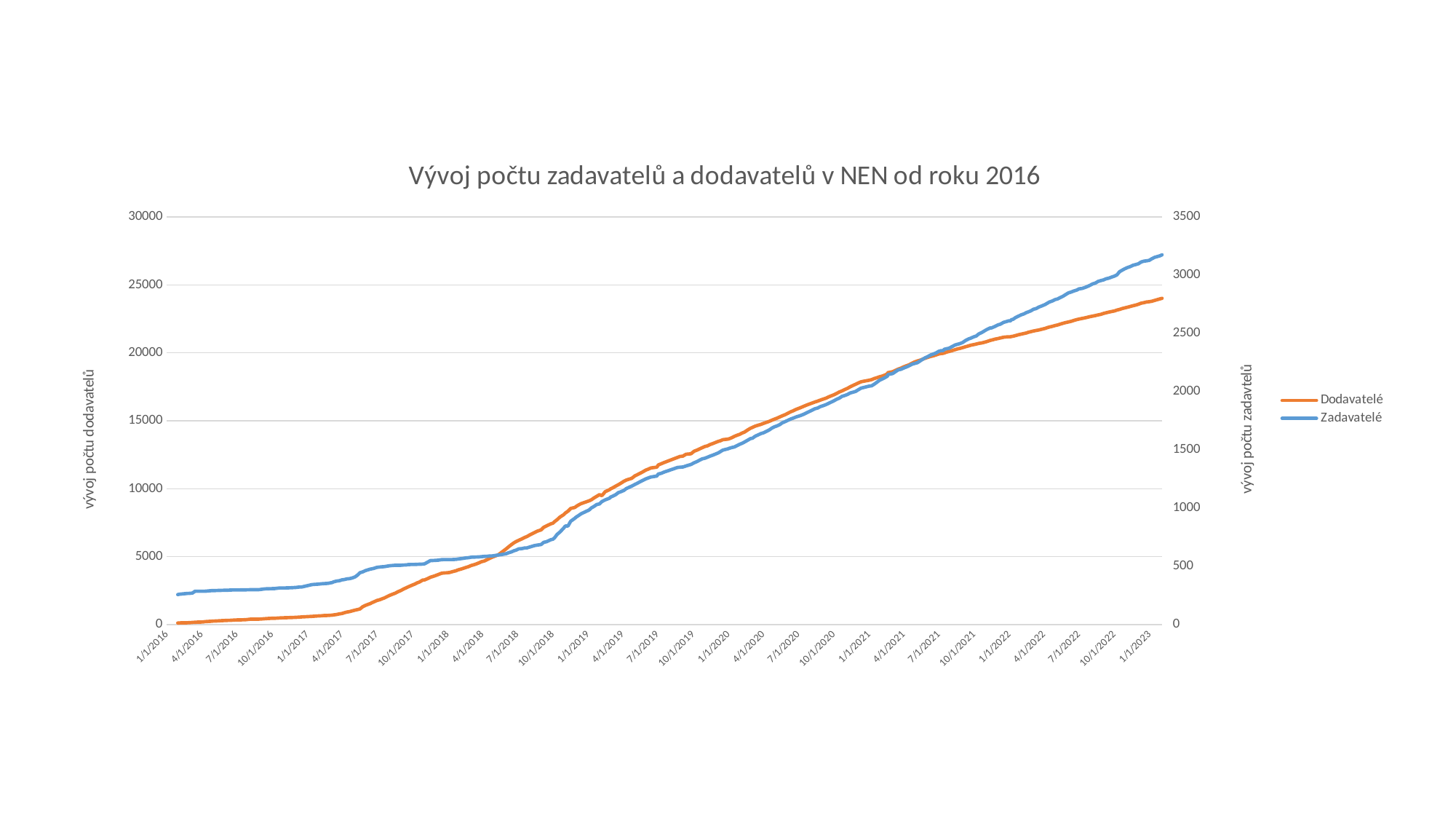

### Chart: Vývoj počtu zadavatelů a dodavatelů v NEN od roku 2016

| Category | Dodavatelé | Zadavatelé |
|---|---|---|
| 45093 | 25455.0 | 3367.0 |
| 45086 | 25384.0 | 3351.0 |
| 45079 | 25297.0 | 3341.0 |
| 45072 | 25215.0 | 3327.0 |
| 45065 | 25140.0 | 3313.0 |
| 45058 | 25084.0 | 3304.0 |
| 45051 | 25021.0 | 3292.0 |
| 45044 | 24970.0 | 3278.0 |
| 45037 | 24889.0 | 3273.0 |
| 45030 | 24801.0 | 3266.0 |
| 45022 | 24728.0 | 3259.0 |
| 45016 | 24666.0 | 3251.0 |
| 45009 | 24578.0 | 3244.0 |
| 45002 | 24493.0 | 3236.0 |
| 44995 | 24410.0 | 3227.0 |
| 44988 | 24335.0 | 3217.0 |
| 44981 | 24264.0 | 3206.0 |
| 44974 | 24185.0 | 3196.0 |
| 44967 | 24098.0 | 3185.0 |
| 44960 | 24029.0 | 3178.0 |
| 44953 | 23975.0 | 3167.0 |
| 44939 | 23863.0 | 3154.0 |
| 44932 | 23803.0 | 3142.0 |
| 44925 | 23768.0 | 3128.0 |
| 44918 | 23748.0 | 3124.0 |
| 44911 | 23697.0 | 3121.0 |
| 44904 | 23659.0 | 3114.0 |
| 44897 | 23581.0 | 3099.0 |
| 44890 | 23521.0 | 3092.0 |
| 44883 | 23472.0 | 3086.0 |
| 44876 | 23418.0 | 3075.0 |
| 44869 | 23366.0 | 3067.0 |
| 44861 | 23307.0 | 3055.0 |
| 44855 | 23267.0 | 3044.0 |
| 44848 | 23199.0 | 3031.0 |
| 44841 | 23150.0 | 3003.0 |
| 44834 | 23084.0 | 2992.0 |
| 44827 | 23046.0 | 2984.0 |
| 44820 | 23000.0 | 2975.0 |
| 44813 | 22952.0 | 2970.0 |
| 44806 | 22904.0 | 2960.0 |
| 44799 | 22836.0 | 2954.0 |
| 44792 | 22794.0 | 2947.0 |
| 44785 | 22747.0 | 2933.0 |
| 44778 | 22705.0 | 2926.0 |
| 44771 | 22667.0 | 2914.0 |
| 44764 | 22617.0 | 2903.0 |
| 44757 | 22573.0 | 2894.0 |
| 44750 | 22532.0 | 2886.0 |
| 44743 | 22495.0 | 2884.0 |
| 44736 | 22447.0 | 2872.0 |
| 44729 | 22391.0 | 2865.0 |
| 44722 | 22323.0 | 2856.0 |
| 44715 | 22276.0 | 2849.0 |
| 44708 | 22231.0 | 2835.0 |
| 44701 | 22180.0 | 2820.0 |
| 44694 | 22122.0 | 2809.0 |
| 44687 | 22059.0 | 2797.0 |
| 44680 | 22009.0 | 2791.0 |
| 44673 | 21954.0 | 2779.0 |
| 44665 | 21902.0 | 2770.0 |
| 44659 | 21849.0 | 2758.0 |
| 44655 | 21809.0 | 2750.0 |
| 44645 | 21738.0 | 2736.0 |
| 44638 | 21687.0 | 2727.0 |
| 44631 | 21650.0 | 2714.0 |
| 44624 | 21611.0 | 2708.0 |
| 44617 | 21561.0 | 2694.0 |
| 44610 | 21514.0 | 2685.0 |
| 44606 | 21468.0 | 2680.0 |
| 44599 | 21424.0 | 2668.0 |
| 44592 | 21379.0 | 2660.0 |
| 44585 | 21335.0 | 2649.0 |
| 44578 | 21278.0 | 2638.0 |
| 44571 | 21226.0 | 2622.0 |
| 44567 | 21208.0 | 2619.0 |
| 44564 | 21187.0 | 2608.0 |
| 44559 | 21185.0 | 2608.0 |
| 44557 | 21182.0 | 2606.0 |
| 44551 | 21169.0 | 2600.0 |
| 44546 | 21152.0 | 2595.0 |
| 44538 | 21098.0 | 2580.0 |
| 44532 | 21058.0 | 2574.0 |
| 44524 | 21014.0 | 2561.0 |
| 44519 | 20971.0 | 2554.0 |
| 44515 | 20944.0 | 2548.0 |
| 44511 | 20916.0 | 2547.0 |
| 44502 | 20828.0 | 2533.0 |
| 44490 | 20736.0 | 2509.0 |
| 44482 | 20700.0 | 2497.0 |
| 44475 | 20650.0 | 2478.0 |
| 44469 | 20612.0 | 2472.0 |
| 44461 | 20567.0 | 2460.0 |
| 44455 | 20513.0 | 2453.0 |
| 44447 | 20449.0 | 2439.0 |
| 44440 | 20390.0 | 2423.0 |
| 44432 | 20326.0 | 2412.0 |
| 44427 | 20299.0 | 2408.0 |
| 44420 | 20234.0 | 2401.0 |
| 44405 | 20108.0 | 2374.0 |
| 44404 | 20102.0 | 2373.0 |
| 44399 | 20066.0 | 2370.0 |
| 44392 | 19995.0 | 2364.0 |
| 44389 | 19966.0 | 2353.0 |
| 44384 | 19957.0 | 2353.0 |
| 44377 | 19915.0 | 2346.0 |
| 44370 | 19847.0 | 2332.0 |
| 44362 | 19773.0 | 2322.0 |
| 44357 | 19742.0 | 2316.0 |
| 44348 | 19662.0 | 2300.0 |
| 44342 | 19603.0 | 2291.0 |
| 44335 | 19529.0 | 2277.0 |
| 44329 | 19464.0 | 2264.0 |
| 44322 | 19404.0 | 2249.0 |
| 44314 | 19323.0 | 2242.0 |
| 44308 | 19238.0 | 2236.0 |
| 44300 | 19119.0 | 2222.0 |
| 44294 | 19056.0 | 2213.0 |
| 44287 | 18982.0 | 2204.0 |
| 44280 | 18887.0 | 2193.0 |
| 44272 | 18803.0 | 2187.0 |
| 44265 | 18713.0 | 2172.0 |
| 44258 | 18622.0 | 2156.0 |
| 44245 | 18542.0 | 2147.0 |
| 44244 | 18459.0 | 2133.0 |
| 44237 | 18360.0 | 2120.0 |
| 44230 | 18287.0 | 2108.0 |
| 44224 | 18243.0 | 2099.0 |
| 44217 | 18173.0 | 2082.0 |
| 44210 | 18113.0 | 2065.0 |
| 44203 | 18033.0 | 2051.0 |
| 44195 | 17978.0 | 2047.0 |
| 44182 | 17911.0 | 2036.0 |
| 44175 | 17867.0 | 2030.0 |
| 44168 | 17782.0 | 2016.0 |
| 44161 | 17688.0 | 2002.0 |
| 44154 | 17594.0 | 1995.0 |
| 44147 | 17501.0 | 1989.0 |
| 44140 | 17385.0 | 1976.0 |
| 44133 | 17301.0 | 1967.0 |
| 44126 | 17203.0 | 1960.0 |
| 44119 | 17123.0 | 1945.0 |
| 44112 | 17017.0 | 1935.0 |
| 44105 | 16918.0 | 1922.0 |
| 44091 | 16760.0 | 1900.0 |
| 44084 | 16663.0 | 1889.0 |
| 44077 | 16599.0 | 1880.0 |
| 44069 | 16518.0 | 1871.0 |
| 44062 | 16442.0 | 1859.0 |
| 44056 | 16388.0 | 1854.0 |
| 44035 | 16172.0 | 1820.0 |
| 44027 | 16077.0 | 1807.0 |
| 44019 | 15977.0 | 1796.0 |
| 44006 | 15835.0 | 1782.0 |
| 43999 | 15735.0 | 1773.0 |
| 43993 | 15668.0 | 1766.0 |
| 43986 | 15567.0 | 1755.0 |
| 43979 | 15462.0 | 1744.0 |
| 43971 | 15369.0 | 1733.0 |
| 43964 | 15283.0 | 1717.0 |
| 43957 | 15192.0 | 1706.0 |
| 43950 | 15117.0 | 1698.0 |
| 43944 | 15046.0 | 1688.0 |
| 43936 | 14950.0 | 1670.0 |
| 43922 | 14809.0 | 1647.0 |
| 43915 | 14733.0 | 1640.0 |
| 43900 | 14604.0 | 1617.0 |
| 43893 | 14511.0 | 1600.0 |
| 43888 | 14449.0 | 1597.0 |
| 43881 | 14331.0 | 1584.0 |
| 43872 | 14161.0 | 1567.0 |
| 43867 | 14108.0 | 1558.0 |
| 43859 | 13989.0 | 1547.0 |
| 43853 | 13935.0 | 1537.0 |
| 43846 | 13853.0 | 1525.0 |
| 43839 | 13751.0 | 1520.0 |
| 43832 | 13670.0 | 1513.0 |
| 43829 | 13649.0 | 1509.0 |
| 43816 | 13609.0 | 1498.0 |
| 43809 | 13523.0 | 1484.0 |
| 43804 | 13484.0 | 1474.0 |
| 43790 | 13326.0 | 1455.0 |
| 43783 | 13252.0 | 1447.0 |
| 43776 | 13155.0 | 1437.0 |
| 43769 | 13104.0 | 1428.0 |
| 43762 | 13017.0 | 1423.0 |
| 43748 | 12831.0 | 1399.0 |
| 43741 | 12757.0 | 1389.0 |
| 43733 | 12569.0 | 1375.0 |
| 43720 | 12534.0 | 1362.0 |
| 43712 | 12400.0 | 1353.0 |
| 43704 | 12371.0 | 1351.0 |
| 43698 | 12304.0 | 1349.0 |
| 43662 | 11914.0 | 1308.0 |
| 43656 | 11840.0 | 1299.0 |
| 43648 | 11745.0 | 1293.0 |
| 43644 | 11586.0 | 1275.0 |
| 43629 | 11527.0 | 1267.0 |
| 43621 | 11430.0 | 1258.0 |
| 43615 | 11364.0 | 1250.0 |
| 43607 | 11231.0 | 1237.0 |
| 43601 | 11142.0 | 1227.0 |
| 43592 | 11008.0 | 1211.0 |
| 43587 | 10946.0 | 1203.0 |
| 43579 | 10766.0 | 1189.0 |
| 43565 | 10638.0 | 1168.0 |
| 43558 | 10536.0 | 1151.0 |
| 43551 | 10412.0 | 1141.0 |
| 43544 | 10295.0 | 1133.0 |
| 43537 | 10187.0 | 1115.0 |
| 43529 | 10058.0 | 1102.0 |
| 43524 | 9990.0 | 1095.0 |
| 43521 | 9927.0 | 1085.0 |
| 43510 | 9783.0 | 1071.0 |
| 43501 | 9485.0 | 1056.0 |
| 43495 | 9563.0 | 1036.0 |
| 43488 | 9443.0 | 1031.0 |
| 43480 | 9305.0 | 1013.0 |
| 43474 | 9187.0 | 1002.0 |
| 43468 | 9106.0 | 984.0 |
| 43447 | 8899.0 | 951.0 |
| 43441 | 8808.0 | 937.0 |
| 43434 | 8690.0 | 922.0 |
| 43431 | 8618.0 | 913.0 |
| 43420 | 8547.0 | 887.0 |
| 43413 | 8343.0 | 846.0 |
| 43406 | 8206.0 | 846.0 |
| 43402 | 8091.0 | 829.0 |
| 43392 | 7906.0 | 794.0 |
| 43385 | 7725.0 | 775.0 |
| 43378 | 7571.0 | 745.0 |
| 43374 | 7464.0 | 733.0 |
| 43368 | 7408.0 | 728.0 |
| 43357 | 7258.0 | 711.0 |
| 43350 | 7159.0 | 706.0 |
| 43343 | 6964.0 | 687.0 |
| 43333 | 6873.0 | 682.0 |
| 43326 | 6774.0 | 678.0 |
| 43313 | 6587.0 | 665.0 |
| 43306 | 6475.0 | 658.0 |
| 43301 | 6420.0 | 658.0 |
| 43293 | 6304.0 | 652.0 |
| 43285 | 6201.0 | 650.0 |
| 43278 | 6106.0 | 639.0 |
| 43272 | 6009.0 | 633.0 |
| 43266 | 5886.0 | 624.0 |
| 43259 | 5731.0 | 617.0 |
| 43252 | 5566.0 | 608.0 |
| 43245 | 5415.0 | 604.0 |
| 43238 | 5264.0 | 600.0 |
| 43231 | 5123.0 | 597.0 |
| 43224 | 5048.0 | 593.0 |
| 43216 | 4958.0 | 589.0 |
| 43210 | 4882.0 | 589.0 |
| 43203 | 4781.0 | 586.0 |
| 43195 | 4673.0 | 585.0 |
| 43188 | 4626.0 | 583.0 |
| 43182 | 4547.0 | 581.0 |
| 43175 | 4468.0 | 580.0 |
| 43168 | 4401.0 | 579.0 |
| 43165 | 4376.0 | 579.0 |
| 43161 | 4343.0 | 578.0 |
| 43154 | 4257.0 | 574.0 |
| 43147 | 4197.0 | 572.0 |
| 43140 | 4128.0 | 568.0 |
| 43133 | 4067.0 | 565.0 |
| 43126 | 4012.0 | 562.0 |
| 43122 | 3961.0 | 560.0 |
| 43112 | 3889.0 | 558.0 |
| 43105 | 3831.0 | 558.0 |
| 43098 | 3809.0 | 558.0 |
| 43090 | 3797.0 | 558.0 |
| 43084 | 3773.0 | 557.0 |
| 43076 | 3686.0 | 553.0 |
| 43069 | 3609.0 | 551.0 |
| 43063 | 3550.0 | 550.0 |
| 43055 | 3481.0 | 549.0 |
| 43048 | 3381.0 | 536.0 |
| 43040 | 3283.0 | 521.0 |
| 43035 | 3271.0 | 519.0 |
| 43027 | 3136.0 | 518.0 |
| 43021 | 3073.0 | 517.0 |
| 43014 | 2971.0 | 516.0 |
| 43007 | 2891.0 | 516.0 |
| 42998 | 2781.0 | 515.0 |
| 42992 | 2702.0 | 512.0 |
| 42985 | 2609.0 | 511.0 |
| 42978 | 2500.0 | 509.0 |
| 42971 | 2420.0 | 509.0 |
| 42964 | 2311.0 | 509.0 |
| 42949 | 2147.0 | 505.0 |
| 42935 | 1950.0 | 497.0 |
| 42930 | 1902.0 | 496.0 |
| 42923 | 1821.0 | 494.0 |
| 42916 | 1770.0 | 491.0 |
| 42908 | 1667.0 | 482.0 |
| 42902 | 1592.0 | 478.0 |
| 42899 | 1543.0 | 476.0 |
| 42895 | 1506.0 | 472.0 |
| 42886 | 1407.0 | 463.0 |
| 42879 | 1313.0 | 452.0 |
| 42872 | 1148.0 | 445.0 |
| 42865 | 1098.0 | 423.0 |
| 42859 | 1060.0 | 409.0 |
| 42852 | 1008.0 | 400.0 |
| 42845 | 952.0 | 394.0 |
| 42838 | 919.0 | 392.0 |
| 42831 | 865.0 | 386.0 |
| 42825 | 812.0 | 384.0 |
| 42818 | 781.0 | 376.0 |
| 42811 | 736.0 | 373.0 |
| 42803 | 706.0 | 366.0 |
| 42800 | 693.0 | 361.0 |
| 42789 | 670.0 | 354.0 |
| 42782 | 664.0 | 352.0 |
| 42776 | 656.0 | 351.0 |
| 42772 | 645.0 | 350.0 |
| 42761 | 629.0 | 346.0 |
| 42755 | 616.0 | 345.0 |
| 42747 | 601.0 | 343.0 |
| 42720 | 560.0 | 322.0 |
| 42715 | 546.0 | 322.0 |
| 42704 | 527.0 | 318.0 |
| 42698 | 521.0 | 317.0 |
| 42692 | 515.0 | 316.0 |
| 42685 | 507.0 | 315.0 |
| 42677 | 499.0 | 314.0 |
| 42670 | 494.0 | 314.0 |
| 42664 | 486.0 | 314.0 |
| 42657 | 474.0 | 312.0 |
| 42650 | 459.0 | 309.0 |
| 42643 | 459.0 | 308.0 |
| 42629 | 438.0 | 307.0 |
| 42622 | 422.0 | 305.0 |
| 42613 | 402.0 | 301.0 |
| 42611 | 399.0 | 300.0 |
| 42604 | 391.0 | 299.0 |
| 42586 | 390.0 | 299.0 |
| 42576 | 358.0 | 298.0 |
| 42569 | 350.0 | 298.0 |
| 42559 | 341.0 | 297.0 |
| 42555 | 339.0 | 297.0 |
| 42545 | 331.0 | 297.0 |
| 42541 | 321.0 | 297.0 |
| 42534 | 309.0 | 296.0 |
| 42528 | 305.0 | 295.0 |
| 42517 | 292.0 | 294.0 |
| 42496 | 258.0 | 292.0 |
| 42489 | 252.0 | 291.0 |
| 42486 | 243.0 | 291.0 |
| 42475 | 223.0 | 288.0 |
| 42468 | 209.0 | 286.0 |
| 42464 | 193.0 | 286.0 |
| 42457 | 182.0 | 286.0 |
| 42452 | 182.0 | 286.0 |
| 42443 | 167.0 | 286.0 |
| 42436 | 157.0 | 270.0 |
| 42433 | 148.0 | 269.0 |
| 42426 | 138.0 | 267.0 |
| 42423 | 132.0 | 267.0 |
| 42416 | 127.0 | 265.0 |
| 42404 | 123.0 | 261.0 |
| 42402 | 115.0 | 260.0 |
| 42398 | 112.0 | 257.0 |